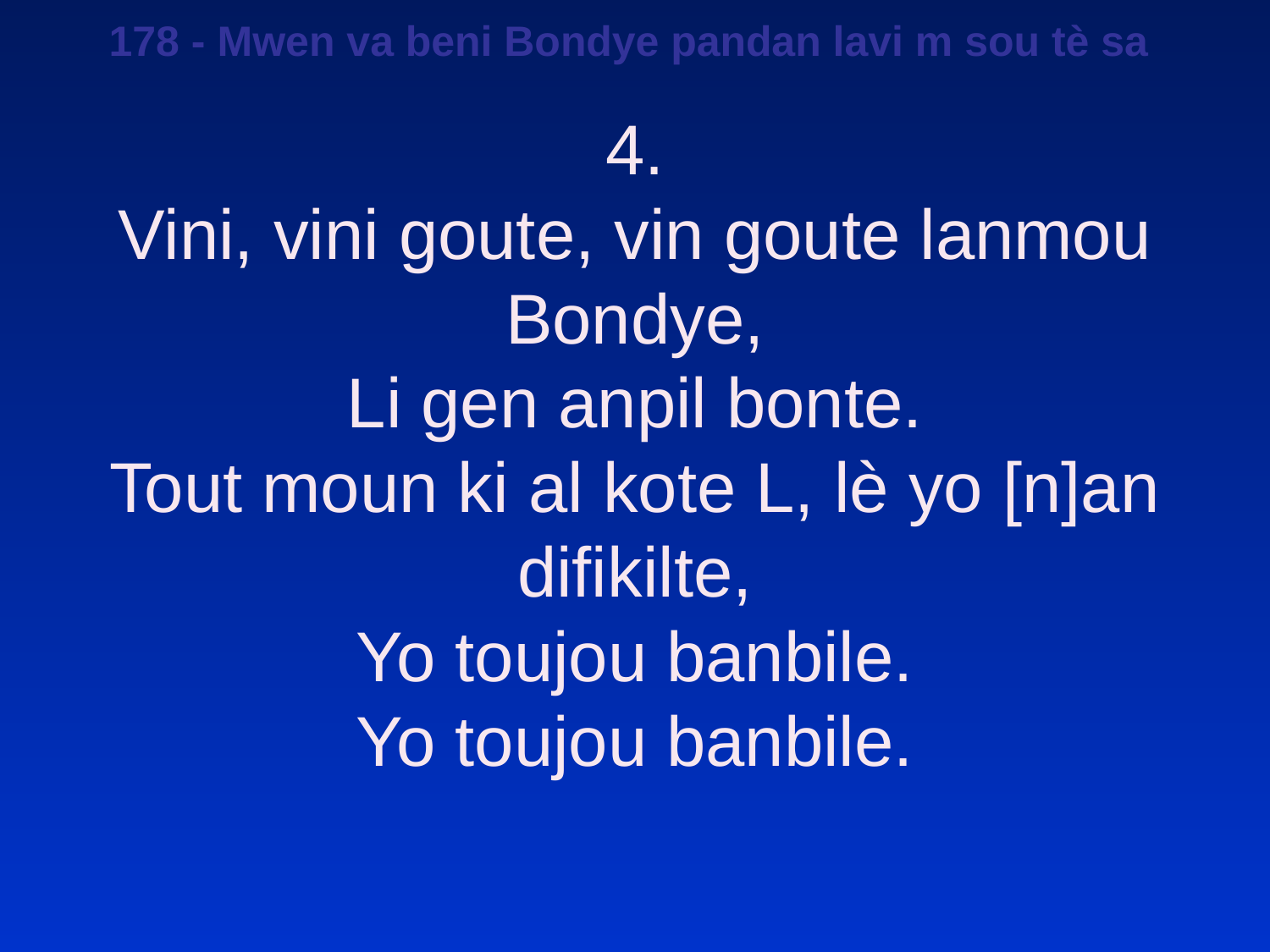

178 - Mwen va beni Bondye pandan lavi m sou tè sa
4.
Vini, vini goute, vin goute lanmou Bondye,
Li gen anpil bonte.
Tout moun ki al kote L, lè yo [n]an difikilte,
Yo toujou banbile.
Yo toujou banbile.